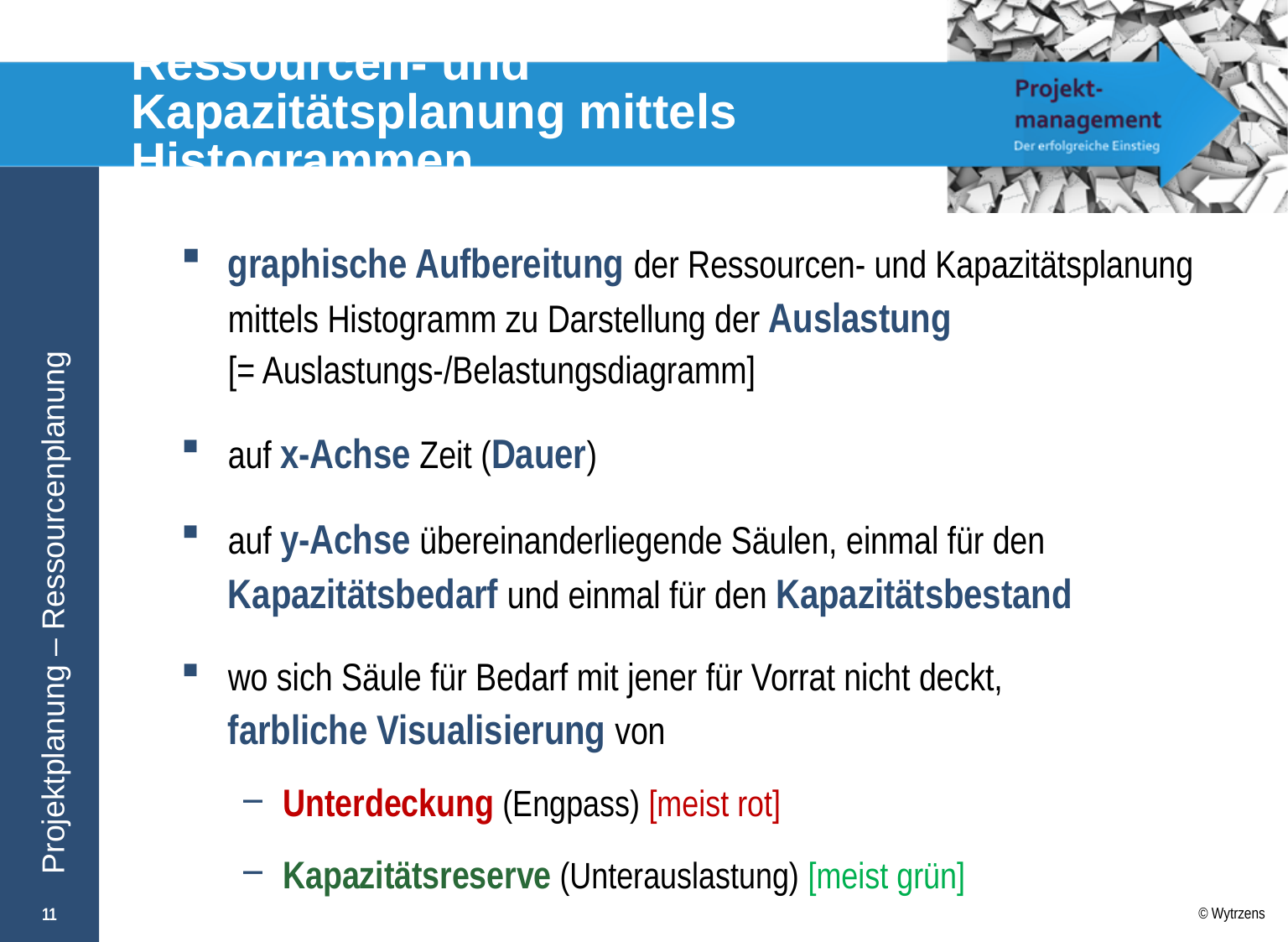

# Ressourcen- und Kapazitätsplanung mittels Histogrammen
graphische Aufbereitung der Ressourcen- und Kapazitätsplanung mittels Histogramm zu Darstellung der Auslastung
[= Auslastungs-/Belastungsdiagramm]
auf x-Achse Zeit (Dauer)
auf y-Achse übereinanderliegende Säulen, einmal für den Kapazitätsbedarf und einmal für den Kapazitätsbestand
wo sich Säule für Bedarf mit jener für Vorrat nicht deckt,
farbliche Visualisierung von
Unterdeckung (Engpass) [meist rot]
Kapazitätsreserve (Unterauslastung) [meist grün]
11